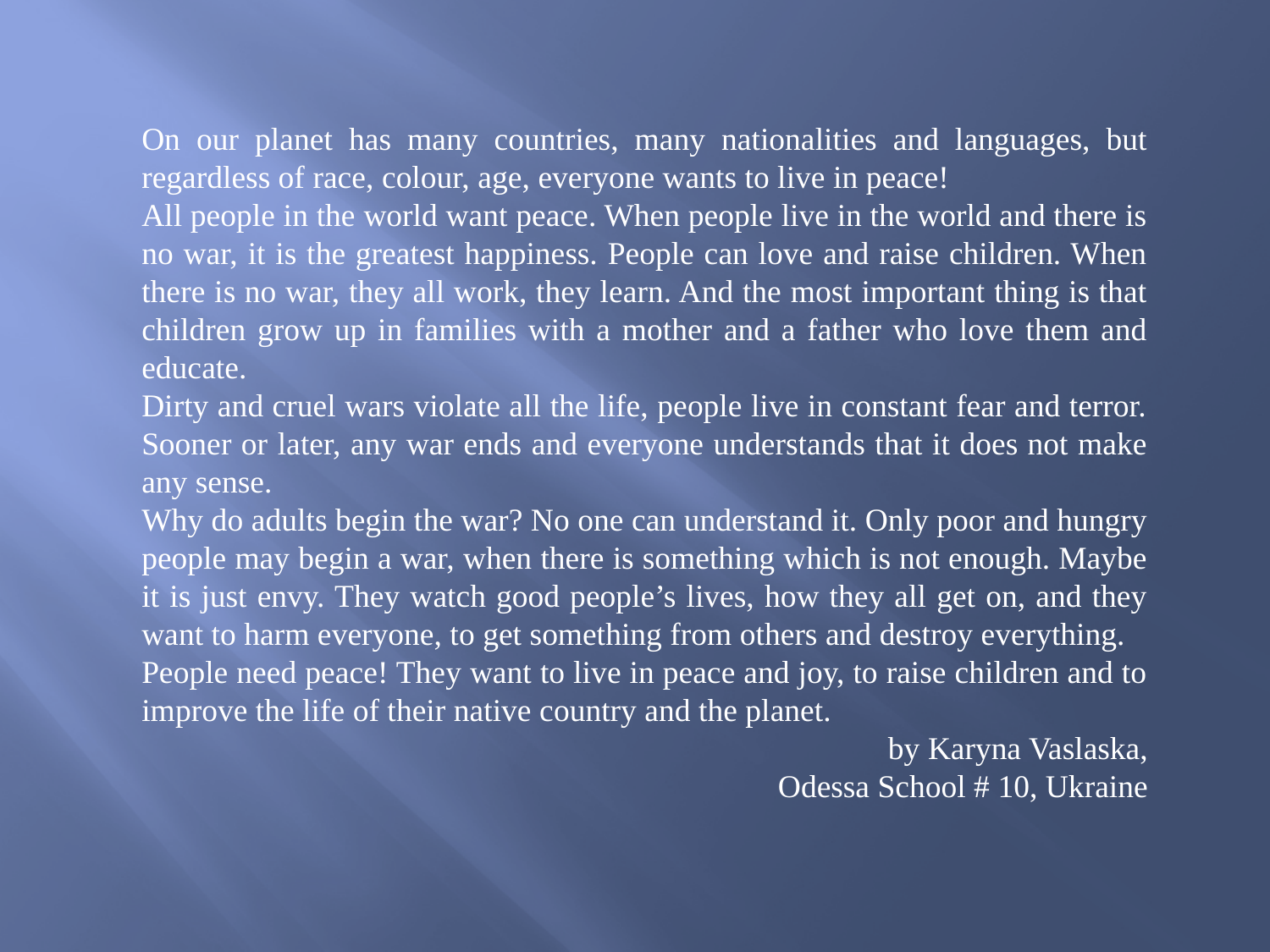

On our planet has many countries, many nationalities and languages, but regardless of race, colour, age, everyone wants to live in peace!
All people in the world want peace. When people live in the world and there is no war, it is the greatest happiness. People can love and raise children. When there is no war, they all work, they learn. And the most important thing is that children grow up in families with a mother and a father who love them and educate.
Dirty and cruel wars violate all the life, people live in constant fear and terror. Sooner or later, any war ends and everyone understands that it does not make any sense.
Why do adults begin the war? No one can understand it. Only poor and hungry people may begin a war, when there is something which is not enough. Maybe it is just envy. They watch good people’s lives, how they all get on, and they want to harm everyone, to get something from others and destroy everything.
People need peace! They want to live in peace and joy, to raise children and to improve the life of their native country and the planet.
                                                                                            by Karyna Vaslaska,
                                                                              Odessa School # 10, Ukraine